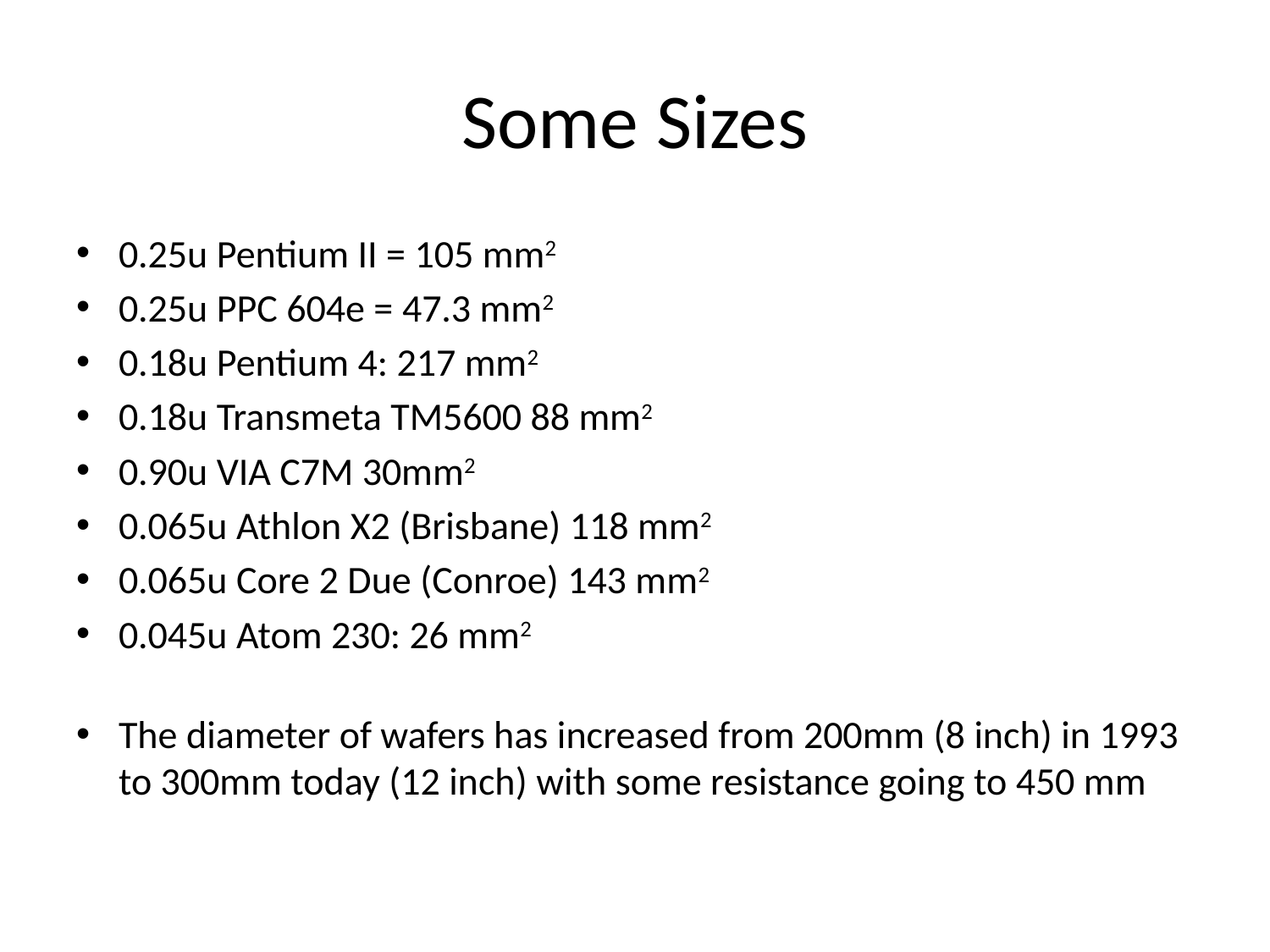

# Some Sizes
0.25u Pentium II = 105 mm2
0.25u PPC 604e = 47.3 mm2
0.18u Pentium 4: 217 mm2
0.18u Transmeta TM5600 88 mm2
0.90u VIA C7M 30mm2
0.065u Athlon X2 (Brisbane) 118 mm2
0.065u Core 2 Due (Conroe) 143 mm2
0.045u Atom 230: 26 mm2

The diameter of wafers has increased from 200mm (8 inch) in 1993 to 300mm today (12 inch) with some resistance going to 450 mm